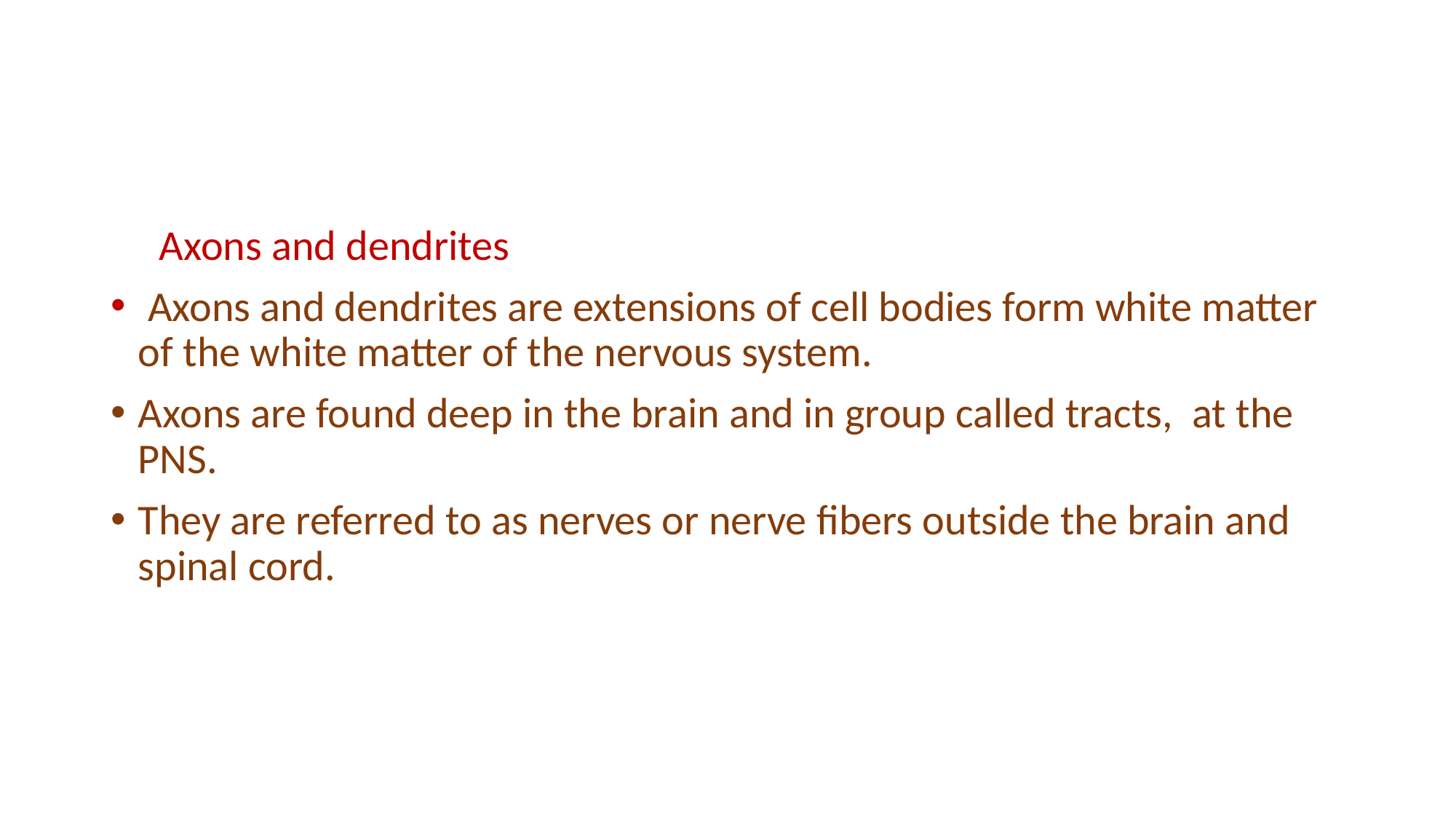

#
     Axons and dendrites
 Axons and dendrites are extensions of cell bodies form white matter of the white matter of the nervous system.
Axons are found deep in the brain and in group called tracts,  at the PNS.
They are referred to as nerves or nerve fibers outside the brain and spinal cord.